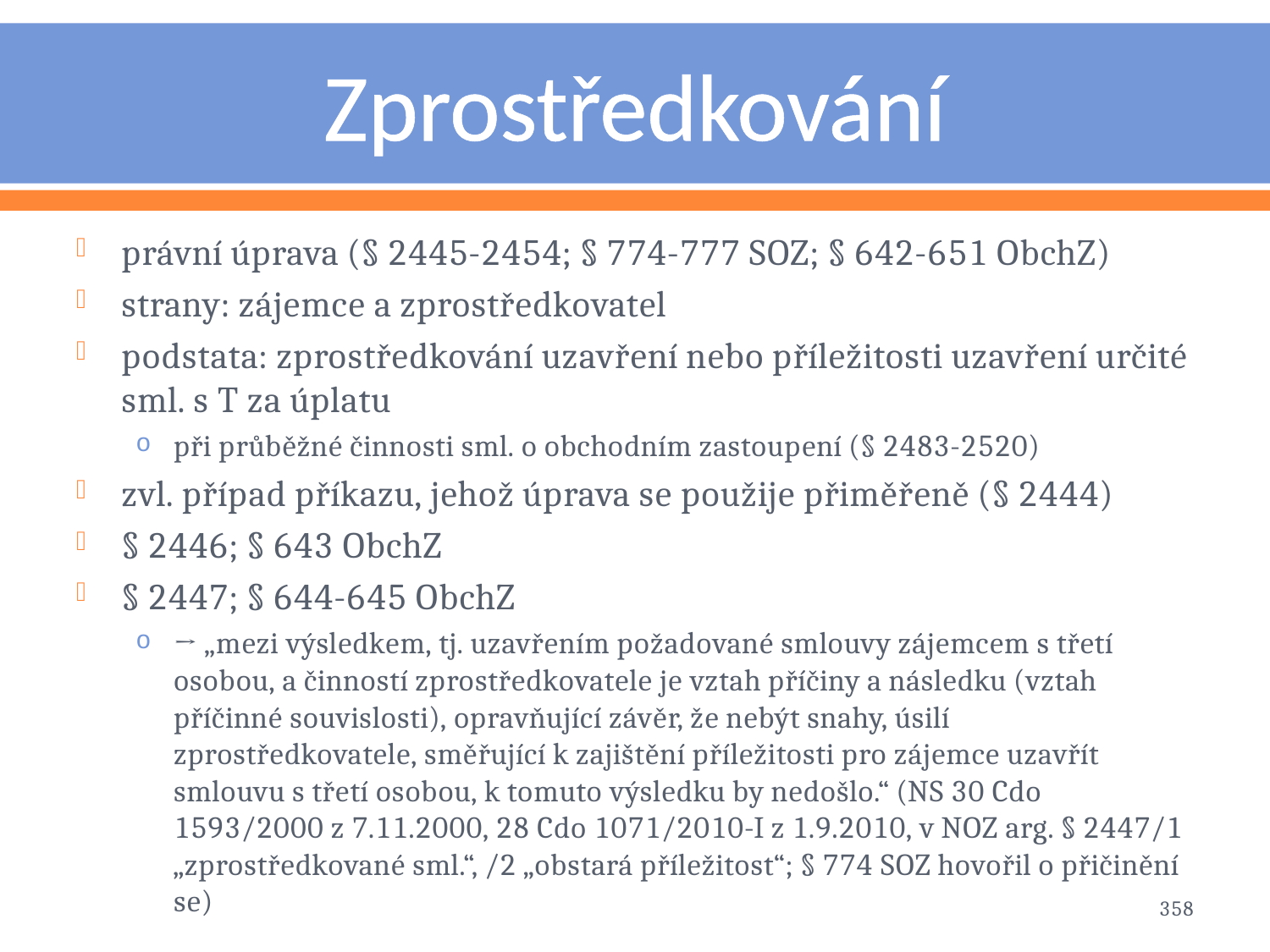

# Zprostředkování
právní úprava (§ 2445-2454; § 774-777 SOZ; § 642-651 ObchZ)
strany: zájemce a zprostředkovatel
podstata: zprostředkování uzavření nebo příležitosti uzavření určité sml. s T za úplatu
při průběžné činnosti sml. o obchodním zastoupení (§ 2483-2520)
zvl. případ příkazu, jehož úprava se použije přiměřeně (§ 2444)
§ 2446; § 643 ObchZ
§ 2447; § 644-645 ObchZ
→ „mezi výsledkem, tj. uzavřením požadované smlouvy zájemcem s třetí osobou, a činností zprostředkovatele je vztah příčiny a následku (vztah příčinné souvislosti), opravňující závěr, že nebýt snahy, úsilí zprostředkovatele, směřující k zajištění příležitosti pro zájemce uzavřít smlouvu s třetí osobou, k tomuto výsledku by nedošlo.“ (NS 30 Cdo 1593/2000 z 7.11.2000, 28 Cdo 1071/2010-I z 1.9.2010, v NOZ arg. § 2447/1 „zprostředkované sml.“, /2 „obstará příležitost“; § 774 SOZ hovořil o přičinění se)

358